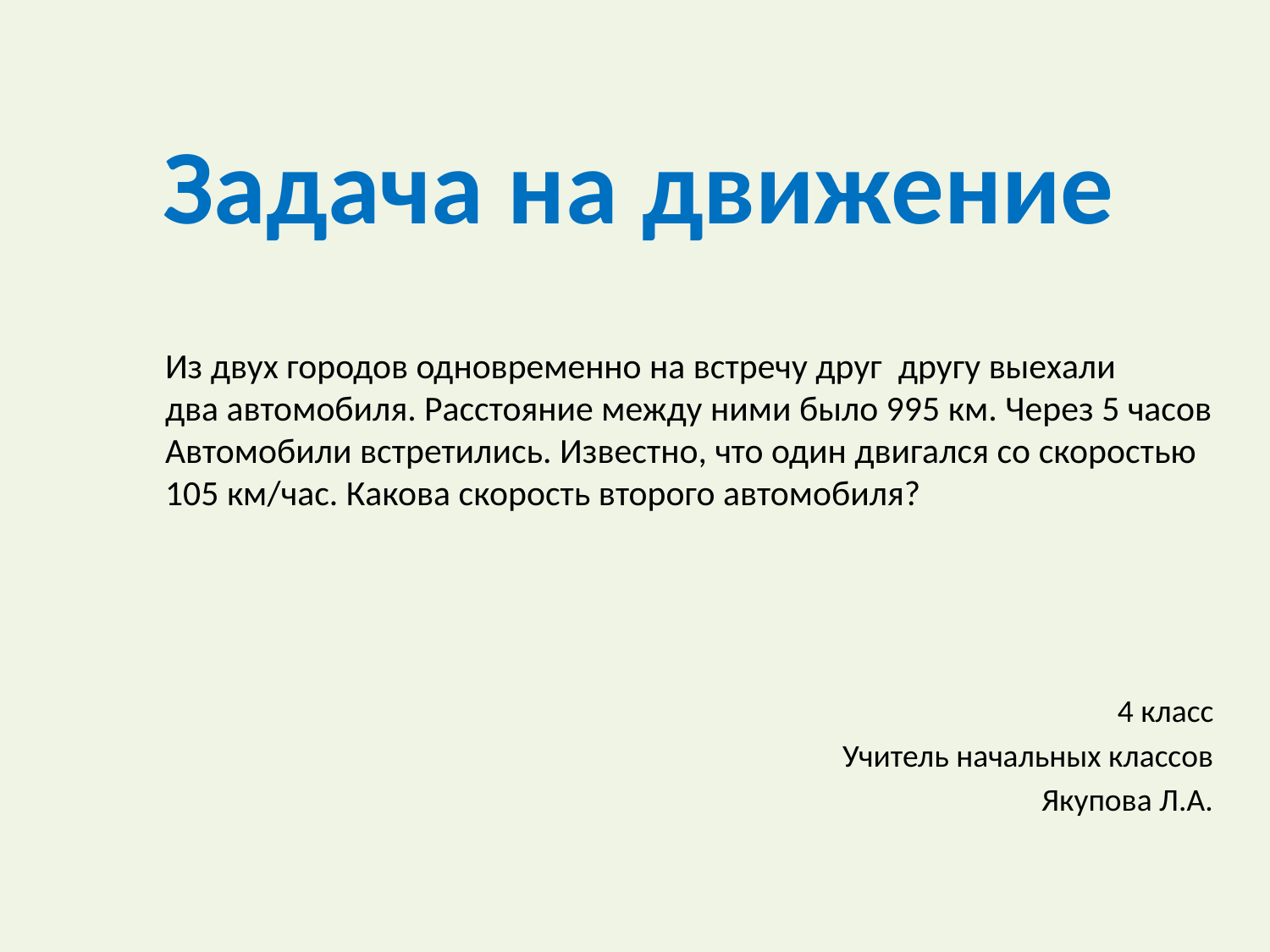

# Задача на движение
Из двух городов одновременно на встречу друг  другу выехали
два автомобиля. Расстояние между ними было 995 км. Через 5 часов
Автомобили встретились. Известно, что один двигался со скоростью
105 км/час. Какова скорость второго автомобиля?
4 класс
Учитель начальных классов
Якупова Л.А.